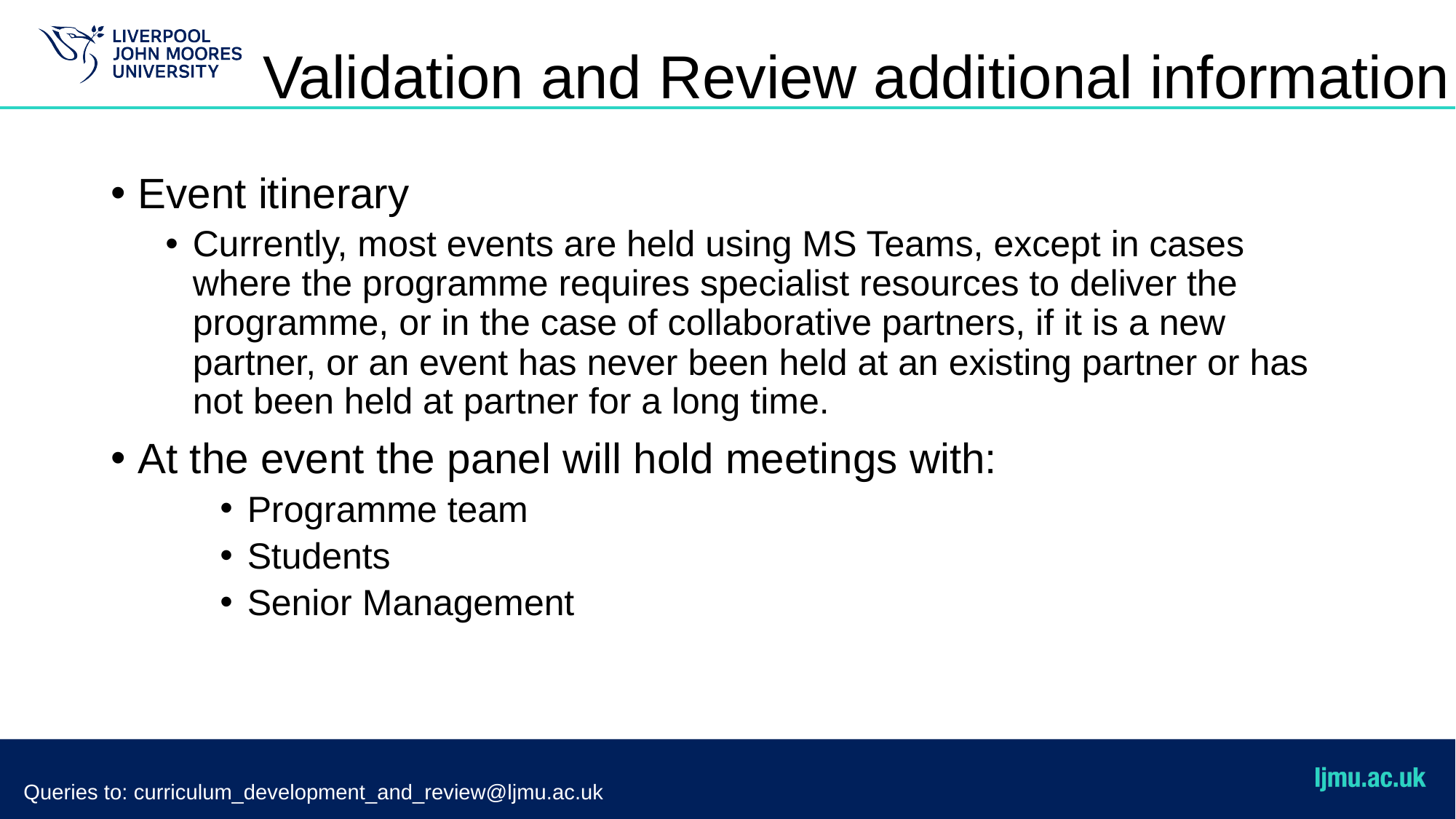

# Validation and Review additional information
Event itinerary
Currently, most events are held using MS Teams, except in cases where the programme requires specialist resources to deliver the programme, or in the case of collaborative partners, if it is a new partner, or an event has never been held at an existing partner or has not been held at partner for a long time.
At the event the panel will hold meetings with:
Programme team
Students
Senior Management
Queries to: curriculum_development_and_review@ljmu.ac.uk